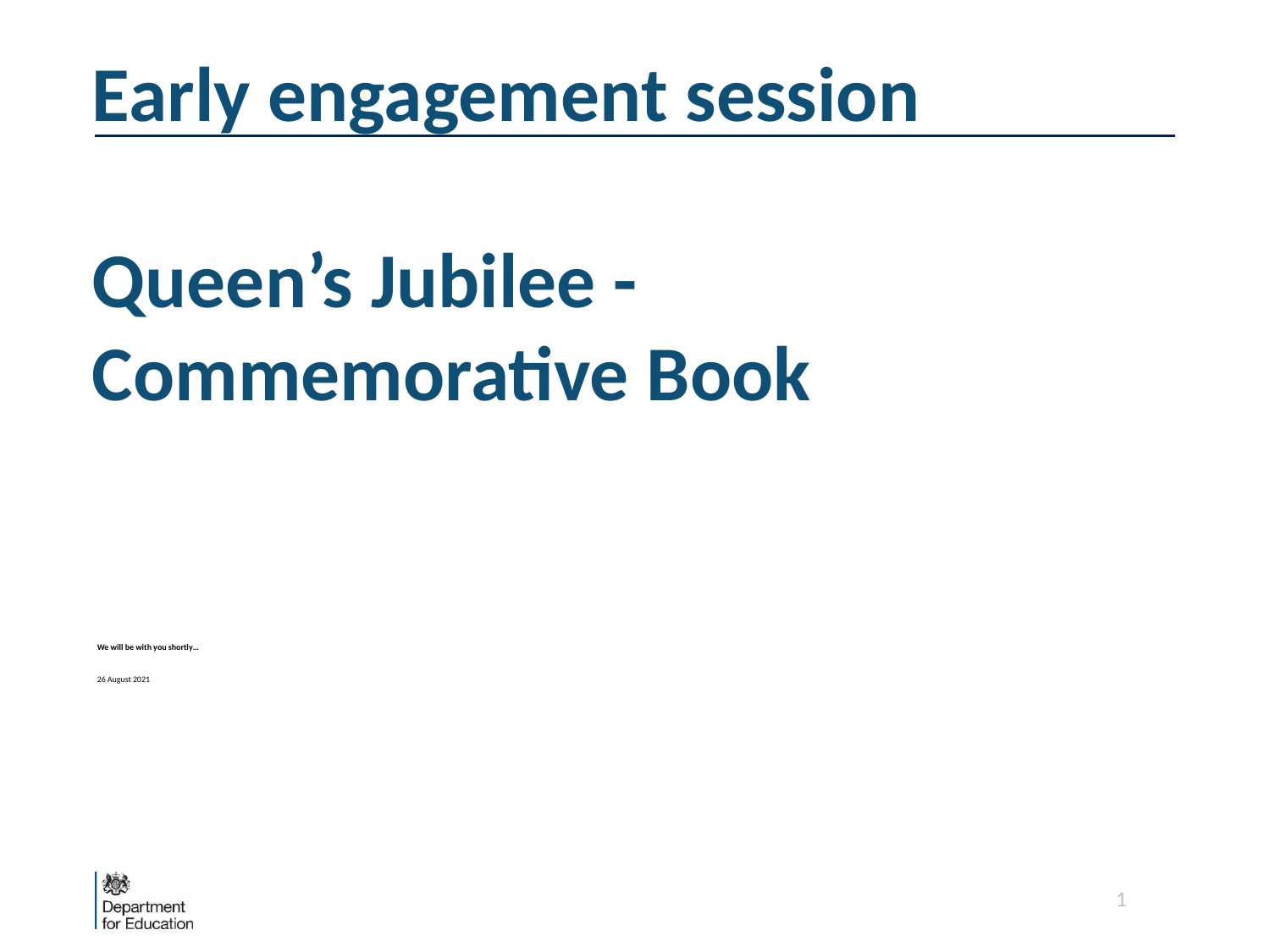

# Early engagement session Queen’s Jubilee - Commemorative Book
We will be with you shortly…

26 August 2021
1